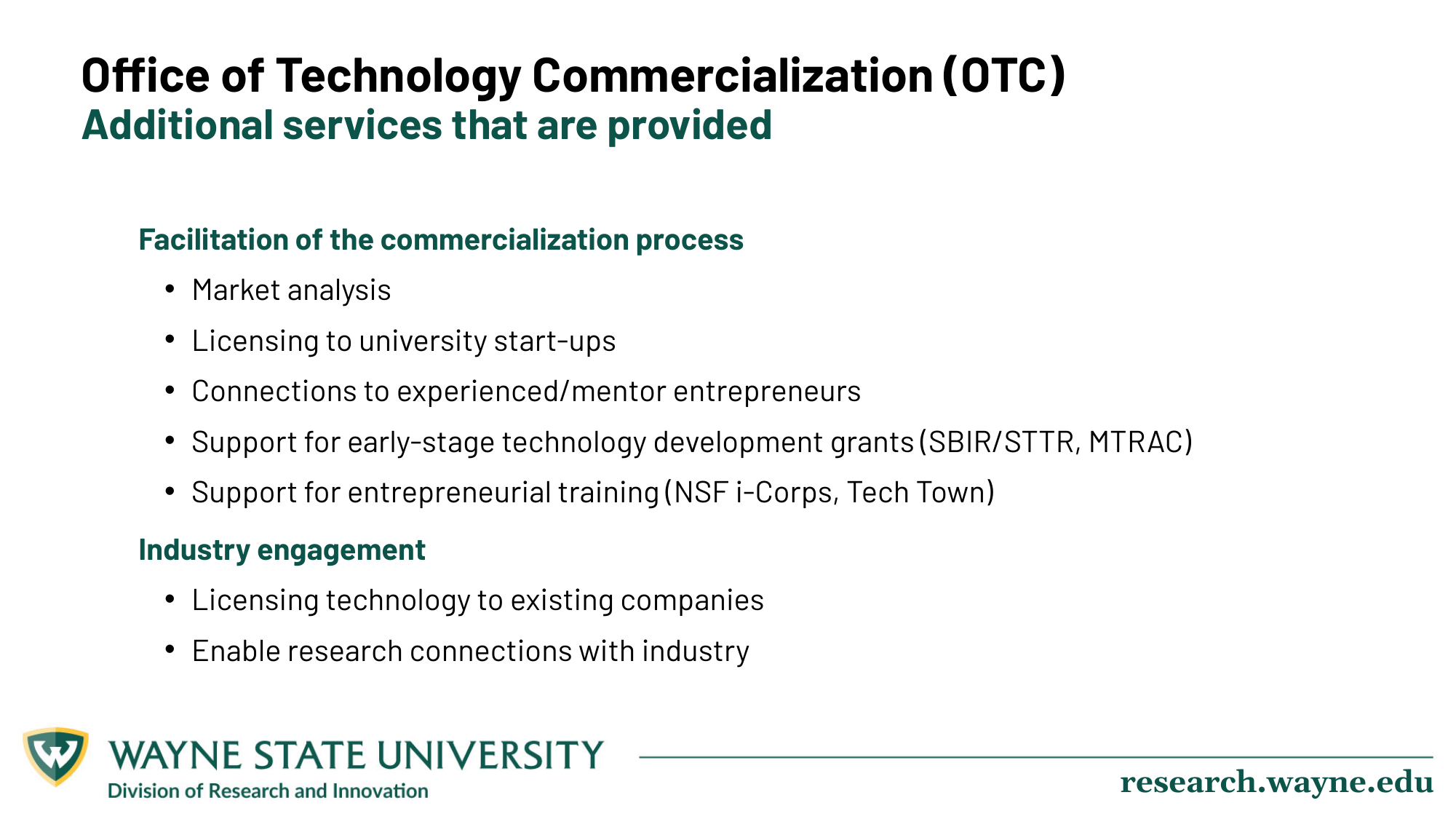

Office of Technology Commercialization (OTC)
Additional services that are provided
Facilitation of the commercialization process
Market analysis
Licensing to university start-ups
Connections to experienced/mentor entrepreneurs
Support for early-stage technology development grants (SBIR/STTR, MTRAC)
Support for entrepreneurial training (NSF i-Corps, Tech Town)
Industry engagement
Licensing technology to existing companies
Enable research connections with industry
research.wayne.edu